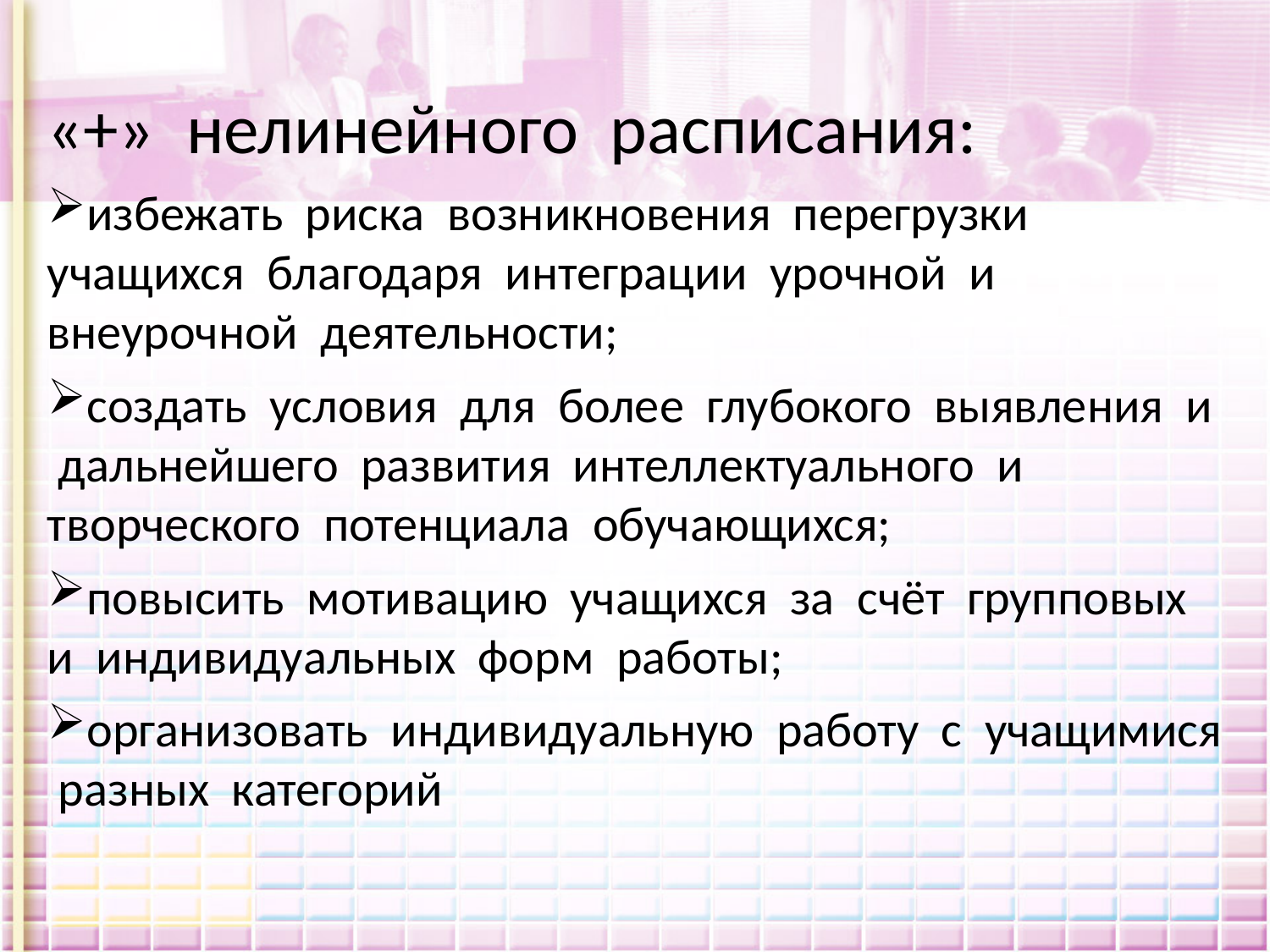

«+»  нелинейного  расписания:
избежать  риска  возникновения  перегрузки  учащихся  благодаря  интеграции  урочной  и  внеурочной  деятельности;
создать  условия  для  более  глубокого  выявления  и  дальнейшего  развития  интеллектуального  и  творческого  потенциала  обучающихся;
повысить  мотивацию  учащихся  за  счёт  групповых  и  индивидуальных  форм  работы;
организовать  индивидуальную  работу  с  учащимися  разных  категорий